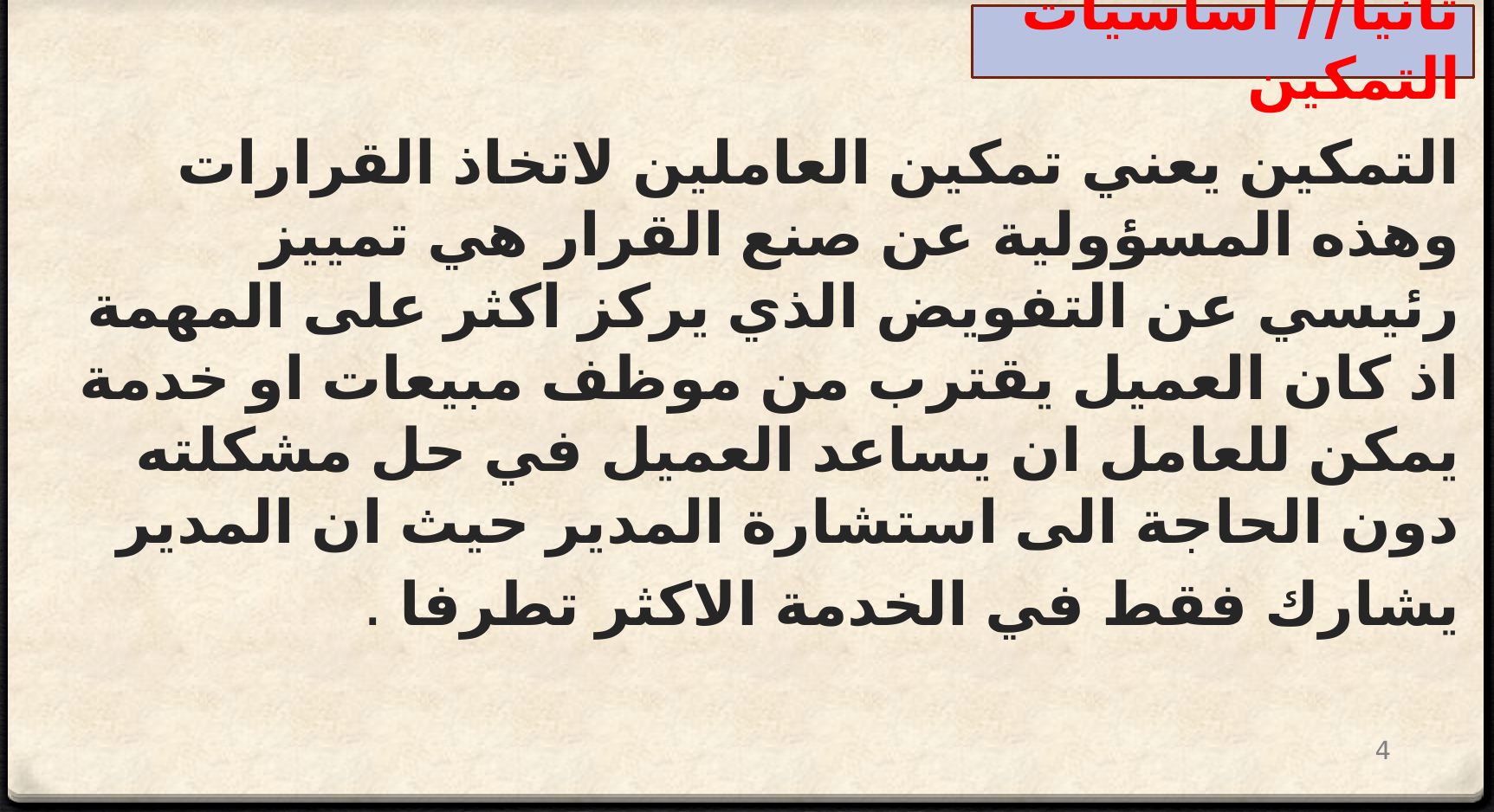

ثانيا// اساسيات التمكين
# التمكين يعني تمكين العاملين لاتخاذ القرارات وهذه المسؤولية عن صنع القرار هي تمييز رئيسي عن التفويض الذي يركز اكثر على المهمة اذ كان العميل يقترب من موظف مبيعات او خدمة يمكن للعامل ان يساعد العميل في حل مشكلته دون الحاجة الى استشارة المدير حيث ان المدير يشارك فقط في الخدمة الاكثر تطرفا .
4